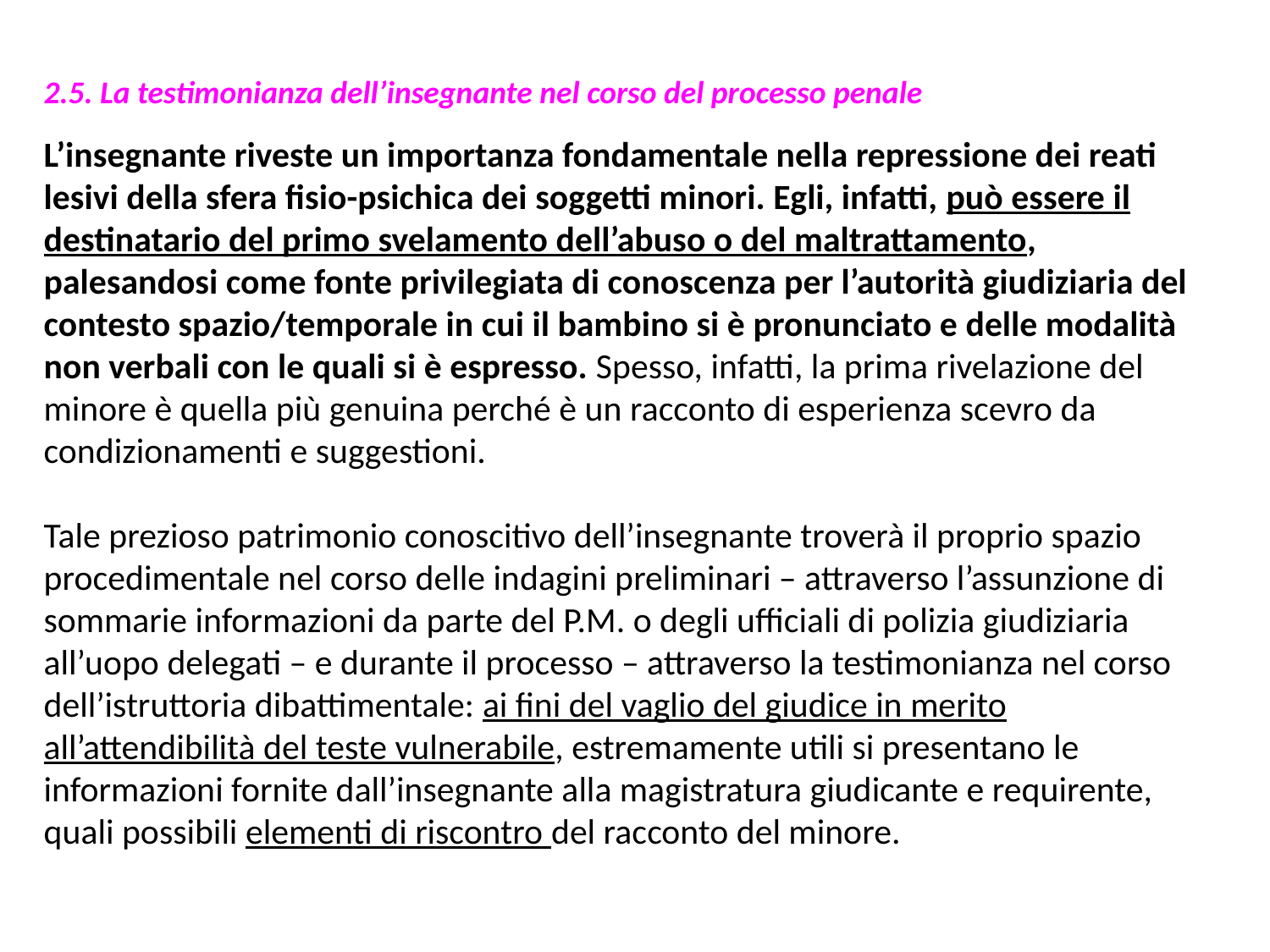

2.5. La testimonianza dell’insegnante nel corso del processo penale

L’insegnante riveste un importanza fondamentale nella repressione dei reati lesivi della sfera fisio-psichica dei soggetti minori. Egli, infatti, può essere il destinatario del primo svelamento dell’abuso o del maltrattamento, palesandosi come fonte privilegiata di conoscenza per l’autorità giudiziaria del contesto spazio/temporale in cui il bambino si è pronunciato e delle modalità non verbali con le quali si è espresso. Spesso, infatti, la prima rivelazione del minore è quella più genuina perché è un racconto di esperienza scevro da condizionamenti e suggestioni.

Tale prezioso patrimonio conoscitivo dell’insegnante troverà il proprio spazio procedimentale nel corso delle indagini preliminari – attraverso l’assunzione di sommarie informazioni da parte del P.M. o degli ufficiali di polizia giudiziaria all’uopo delegati – e durante il processo – attraverso la testimonianza nel corso dell’istruttoria dibattimentale: ai fini del vaglio del giudice in merito all’attendibilità del teste vulnerabile, estremamente utili si presentano le informazioni fornite dall’insegnante alla magistratura giudicante e requirente, quali possibili elementi di riscontro del racconto del minore.